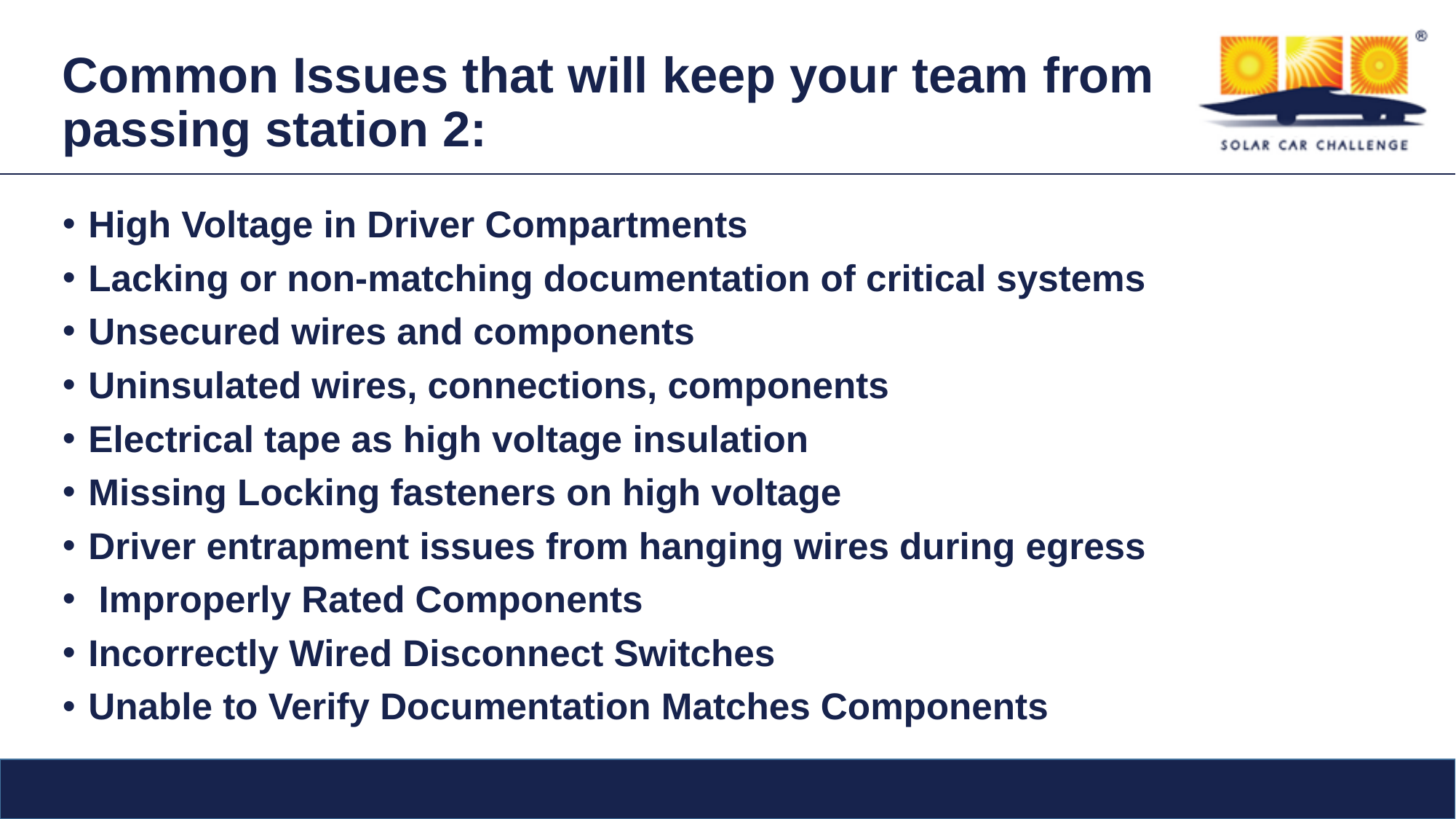

# Common Issues that will keep your team from passing station 2:
High Voltage in Driver Compartments
Lacking or non-matching documentation of critical systems
Unsecured wires and components
Uninsulated wires, connections, components
Electrical tape as high voltage insulation
Missing Locking fasteners on high voltage
Driver entrapment issues from hanging wires during egress
 Improperly Rated Components
Incorrectly Wired Disconnect Switches
Unable to Verify Documentation Matches Components